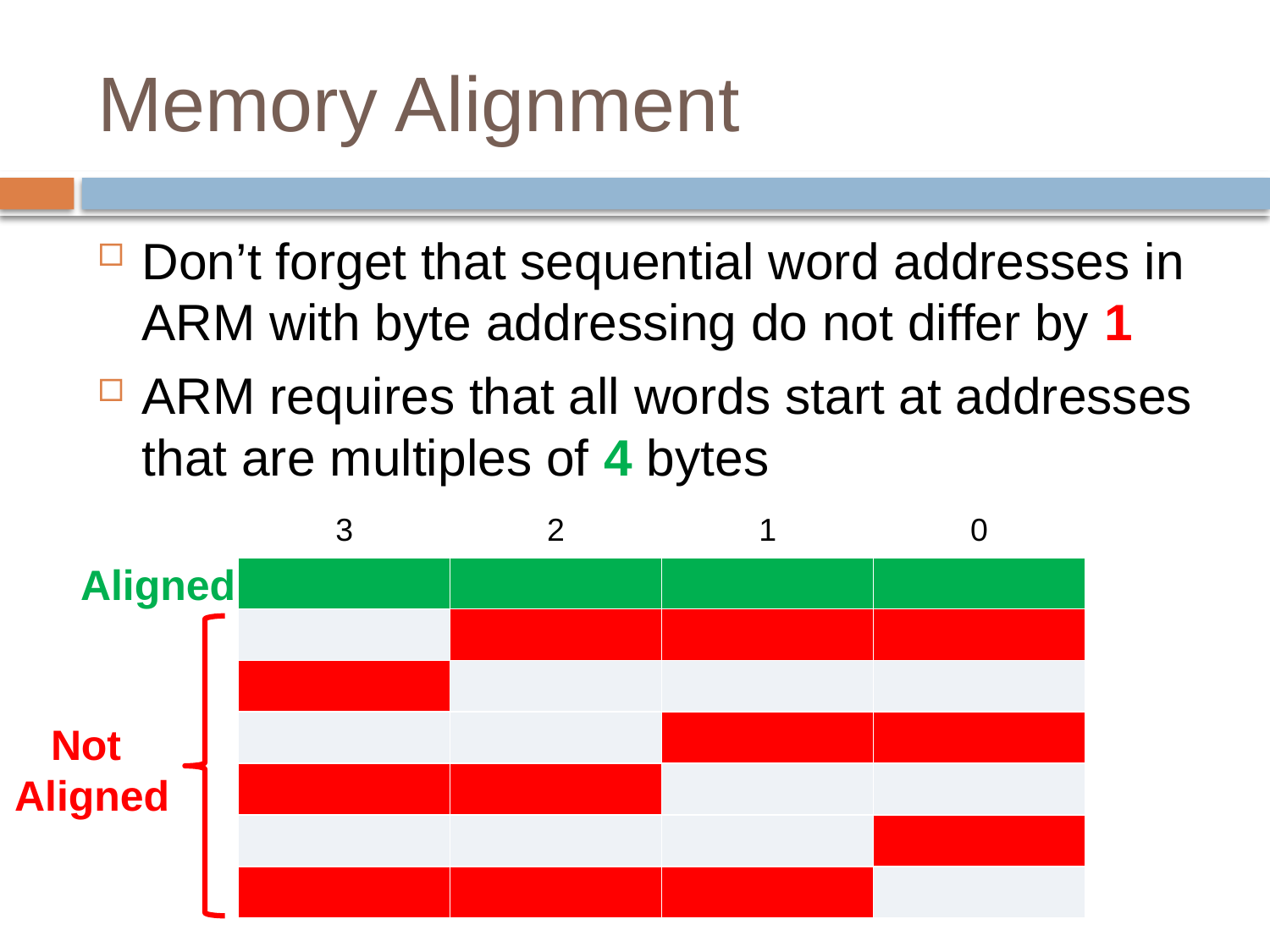

# Memory Alignment
Don’t forget that sequential word addresses in ARM with byte addressing do not differ by 1
ARM requires that all words start at addresses that are multiples of 4 bytes
| 3 | 2 | 1 | 0 |
| --- | --- | --- | --- |
|  |  |  |  |
|  |  |  |  |
|  |  |  |  |
|  |  |  |  |
|  |  |  |  |
|  |  |  |  |
|  |  |  |  |
Aligned

Not
Aligned